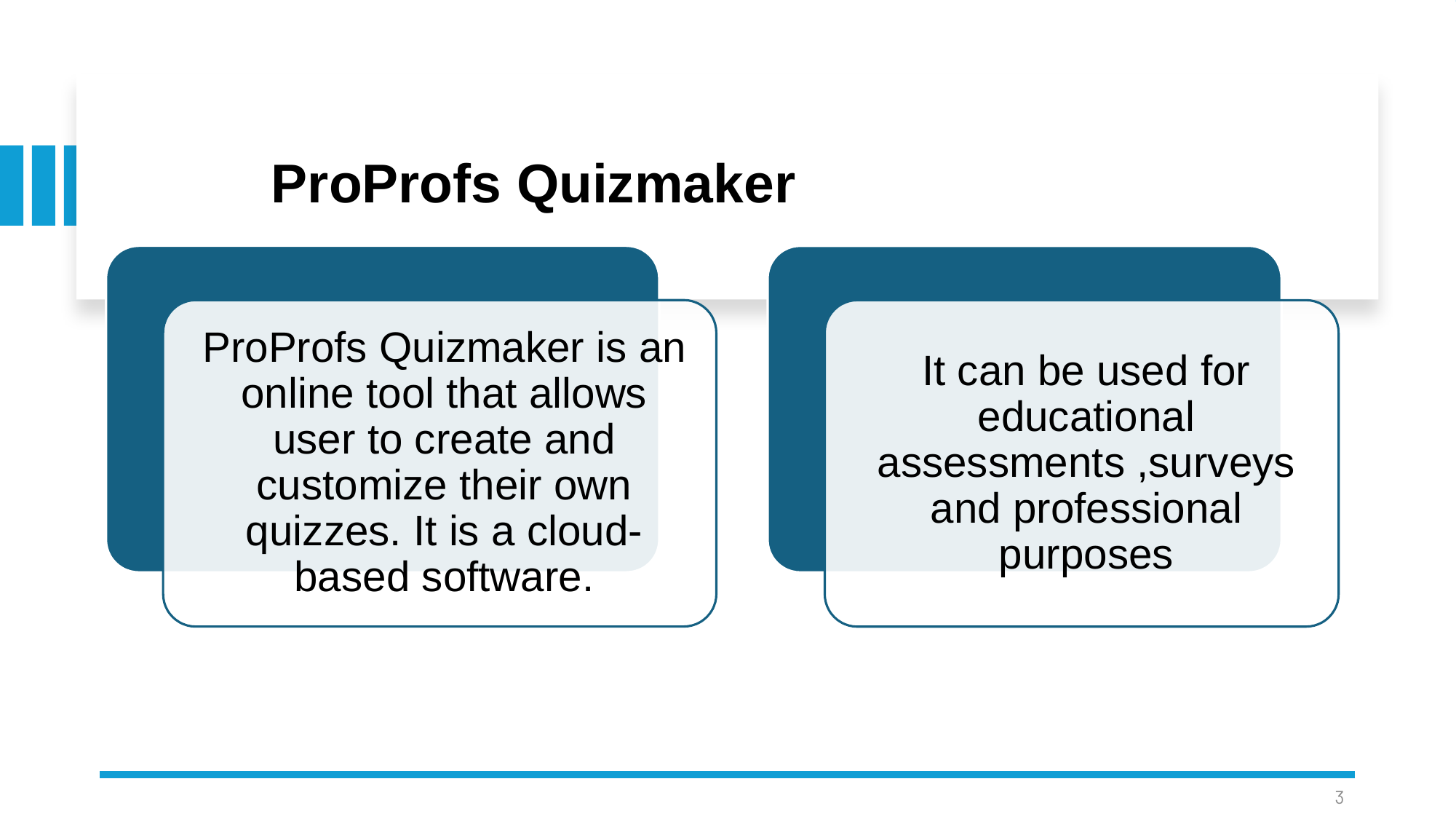

# ProProfs Quizmaker

ProProfs Quizmaker is an online tool that allows user to create and customize their own quizzes. It is a cloud-based software.
It can be used for educational assessments ,surveys and professional purposes
3